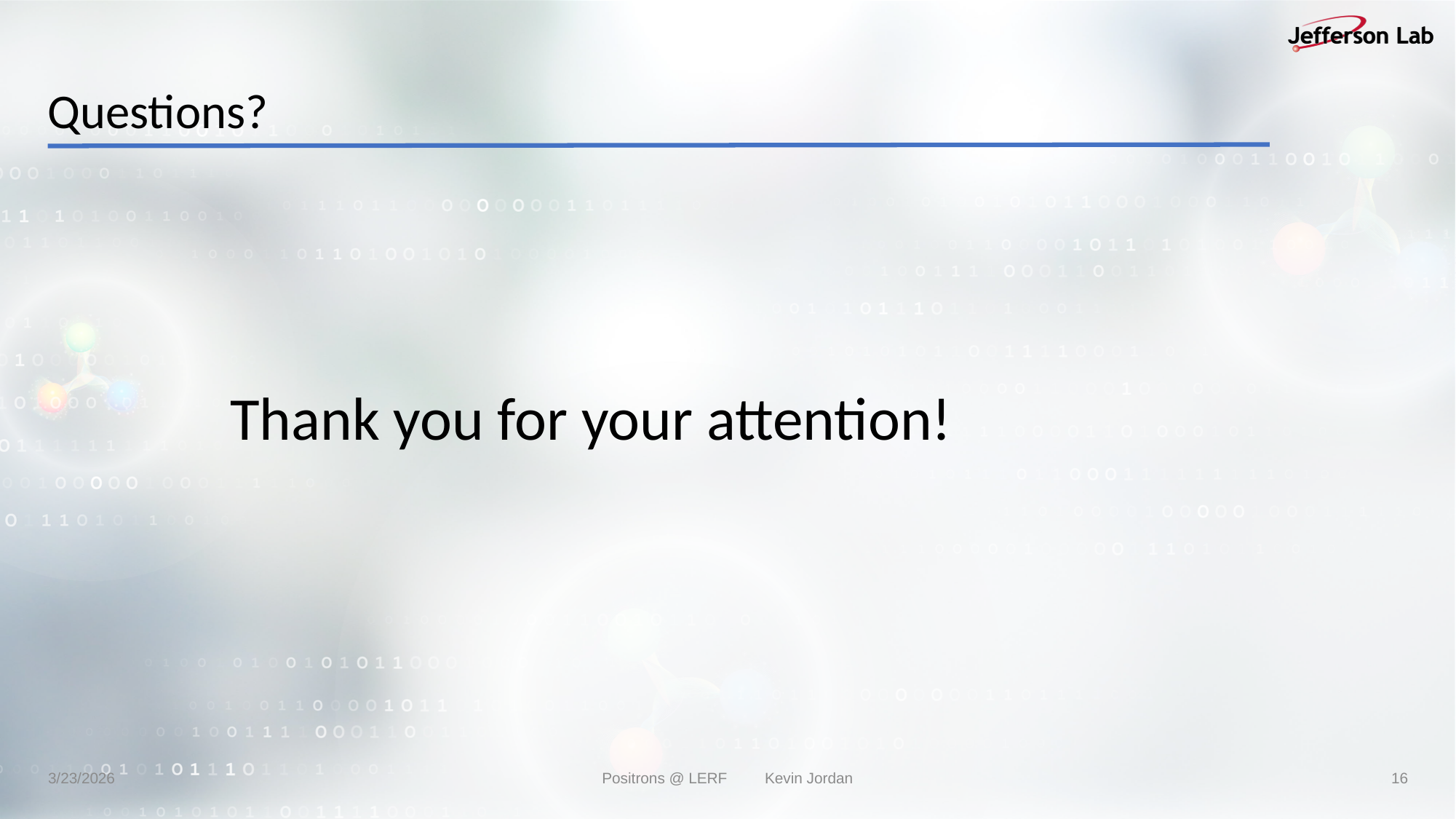

# Questions?
Thank you for your attention!
3/23/2026
Positrons @ LERF         Kevin Jordan
16